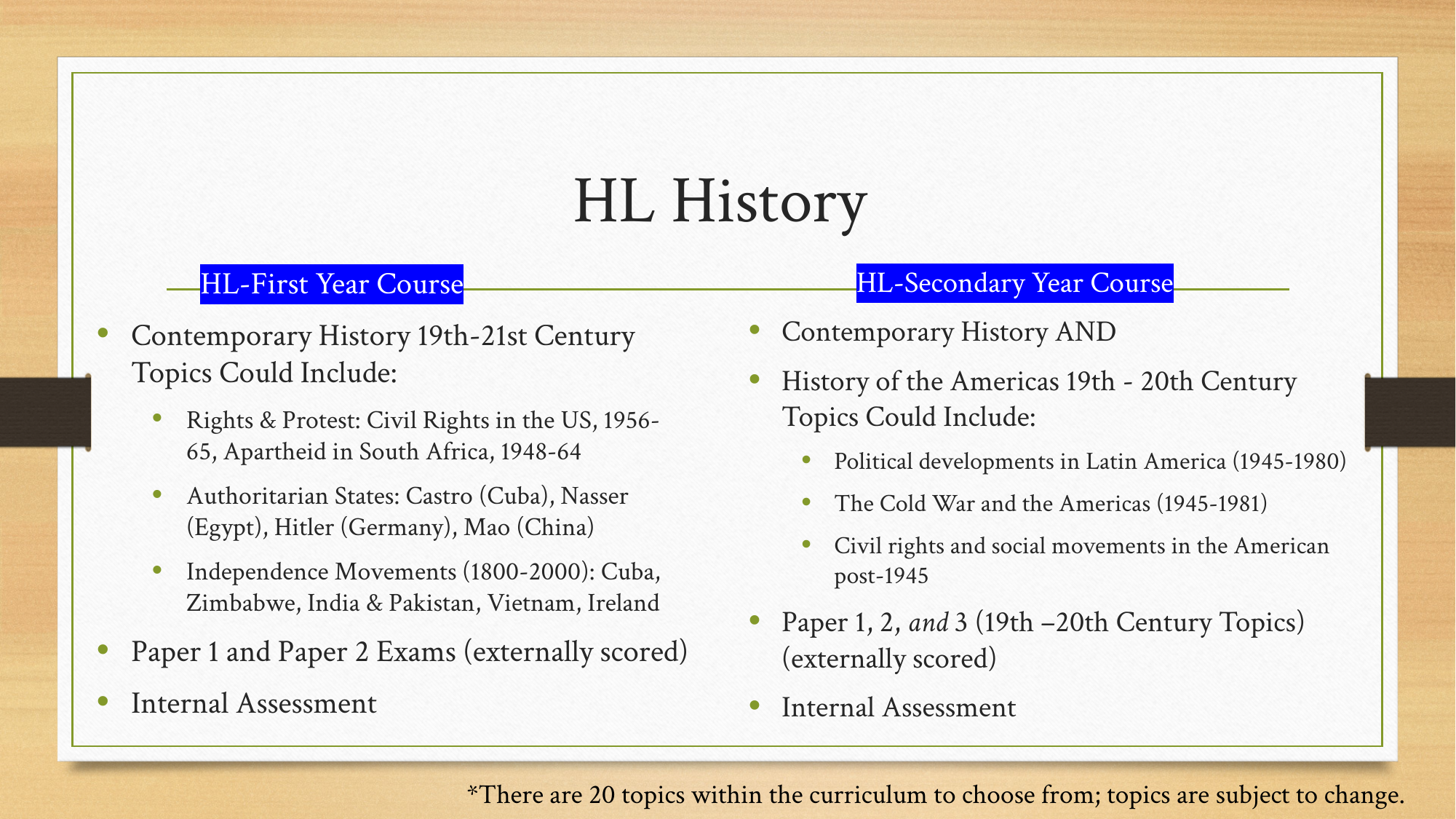

# HL History
               HL-First Year Course
Contemporary History 19th-21st Century Topics Could Include:
Rights & Protest: Civil Rights in the US, 1956-65, Apartheid in South Africa, 1948-64
Authoritarian States: Castro (Cuba), Nasser (Egypt), Hitler (Germany), Mao (China)
Independence Movements (1800-2000): Cuba, Zimbabwe, India & Pakistan, Vietnam, Ireland
Paper 1 and Paper 2 Exams (externally scored)
Internal Assessment
                HL-Secondary Year Course
Contemporary History AND
History of the Americas 19th - 20th Century Topics Could Include:
Political developments in Latin America (1945-1980)
The Cold War and the Americas (1945-1981)
Civil rights and social movements in the American post-1945
Paper 1, 2, and 3 (19th –20th Century Topics) (externally scored)
Internal Assessment
*There are 20 topics within the curriculum to choose from; topics are subject to change.